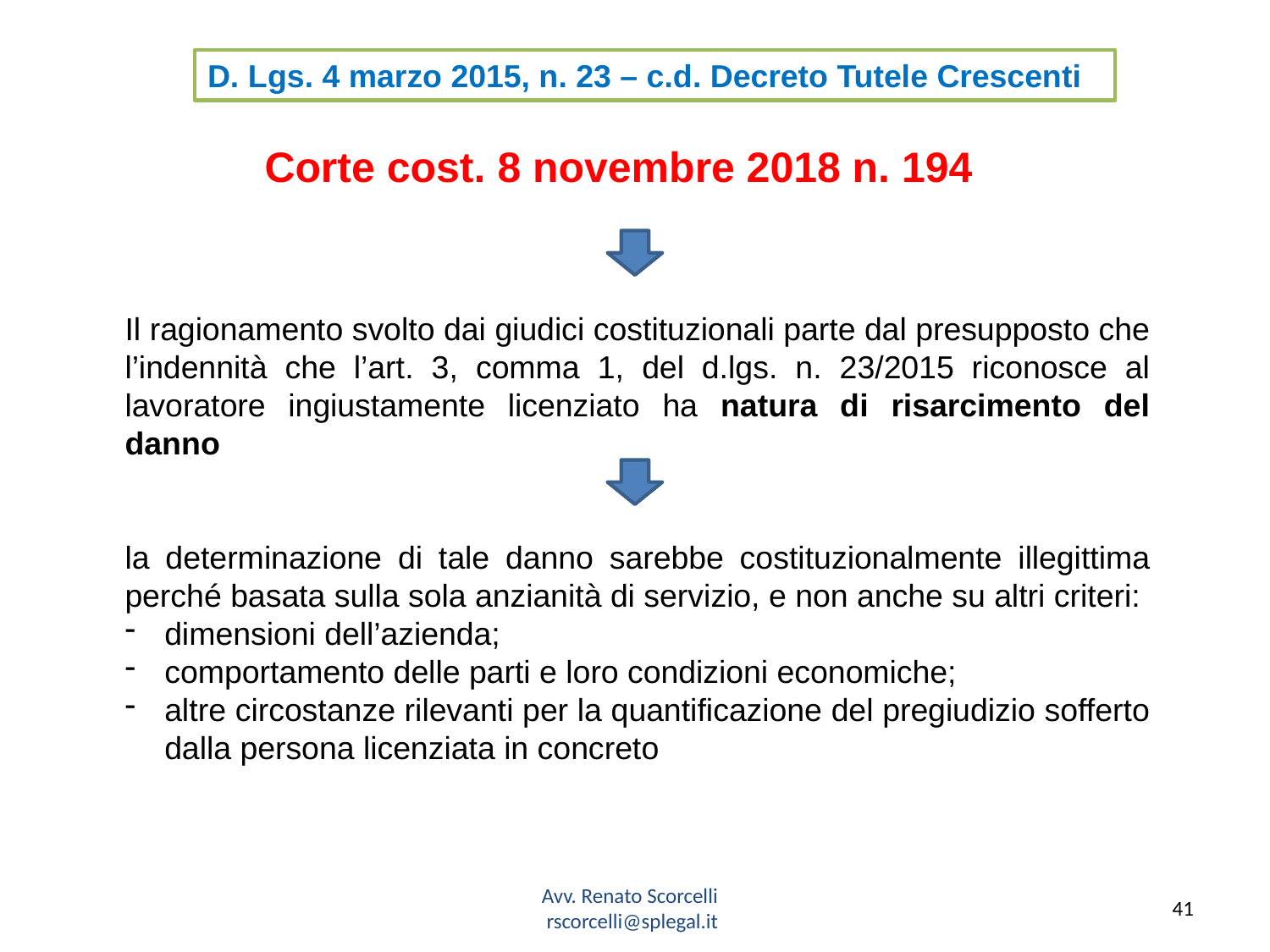

d. Lgs. 4 marzo 2015, n. 23 – c.d. Decreto Tutele Crescenti
Corte cost. 8 novembre 2018 n. 194

Il ragionamento svolto dai giudici costituzionali parte dal presupposto che l’indennità che l’art. 3, comma 1, del d.lgs. n. 23/2015 riconosce al lavoratore ingiustamente licenziato ha natura di risarcimento del danno

la determinazione di tale danno sarebbe costituzionalmente illegittima perché basata sulla sola anzianità di servizio, e non anche su altri criteri:
dimensioni dell’azienda;
comportamento delle parti e loro condizioni economiche;
altre circostanze rilevanti per la quantificazione del pregiudizio sofferto dalla persona licenziata in concreto

Avv. Renato Scorcelli
rscorcelli@splegal.it
41